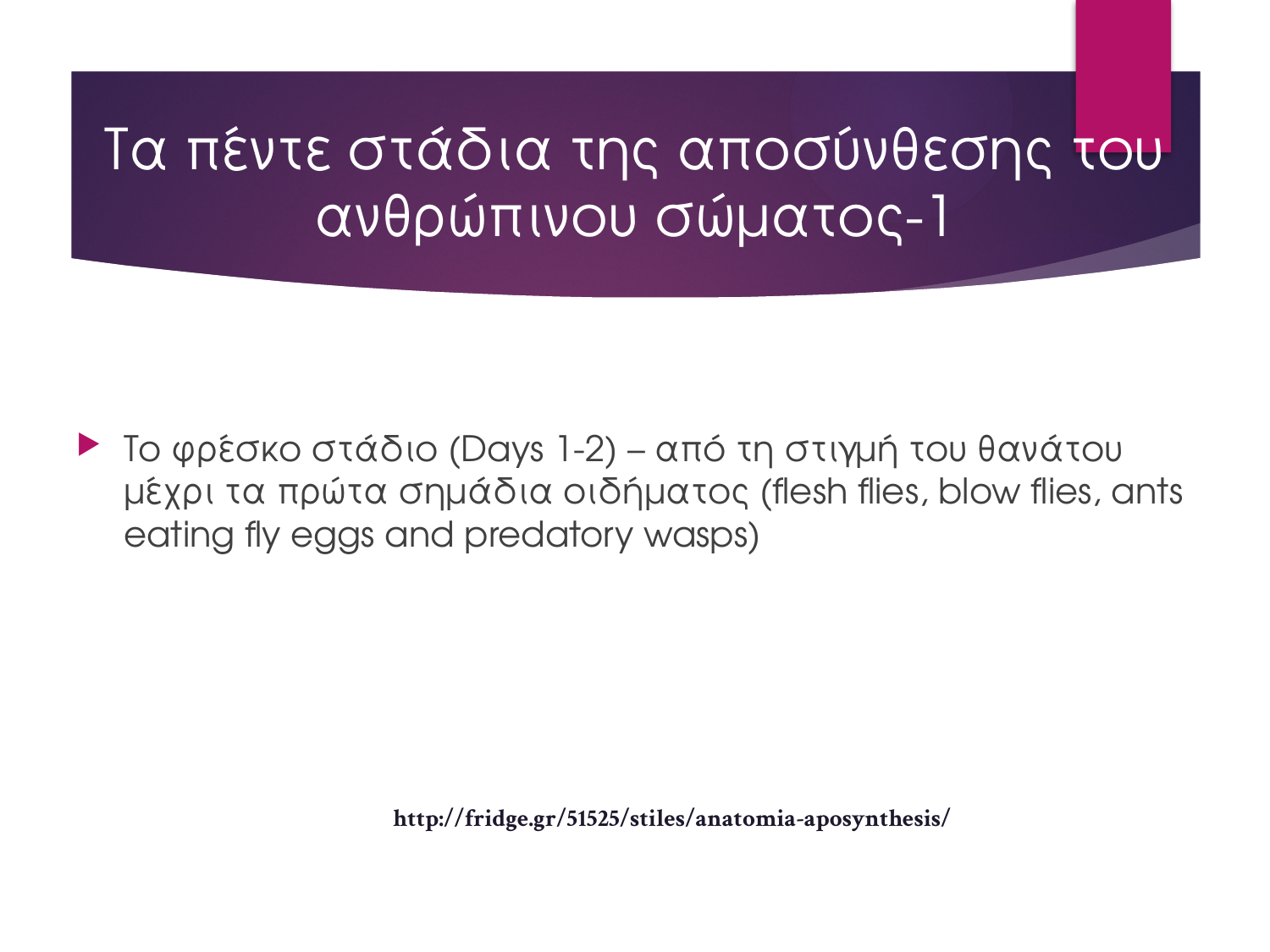

# Τα πέντε στάδια της αποσύνθεσης του ανθρώπινου σώματος-1
Το φρέσκο στάδιο (Days 1-2) – από τη στιγμή του θανάτου μέχρι τα πρώτα σημάδια οιδήματος (flesh flies, blow flies, ants eating fly eggs and predatory wasps)
http://fridge.gr/51525/stiles/anatomia-aposynthesis/